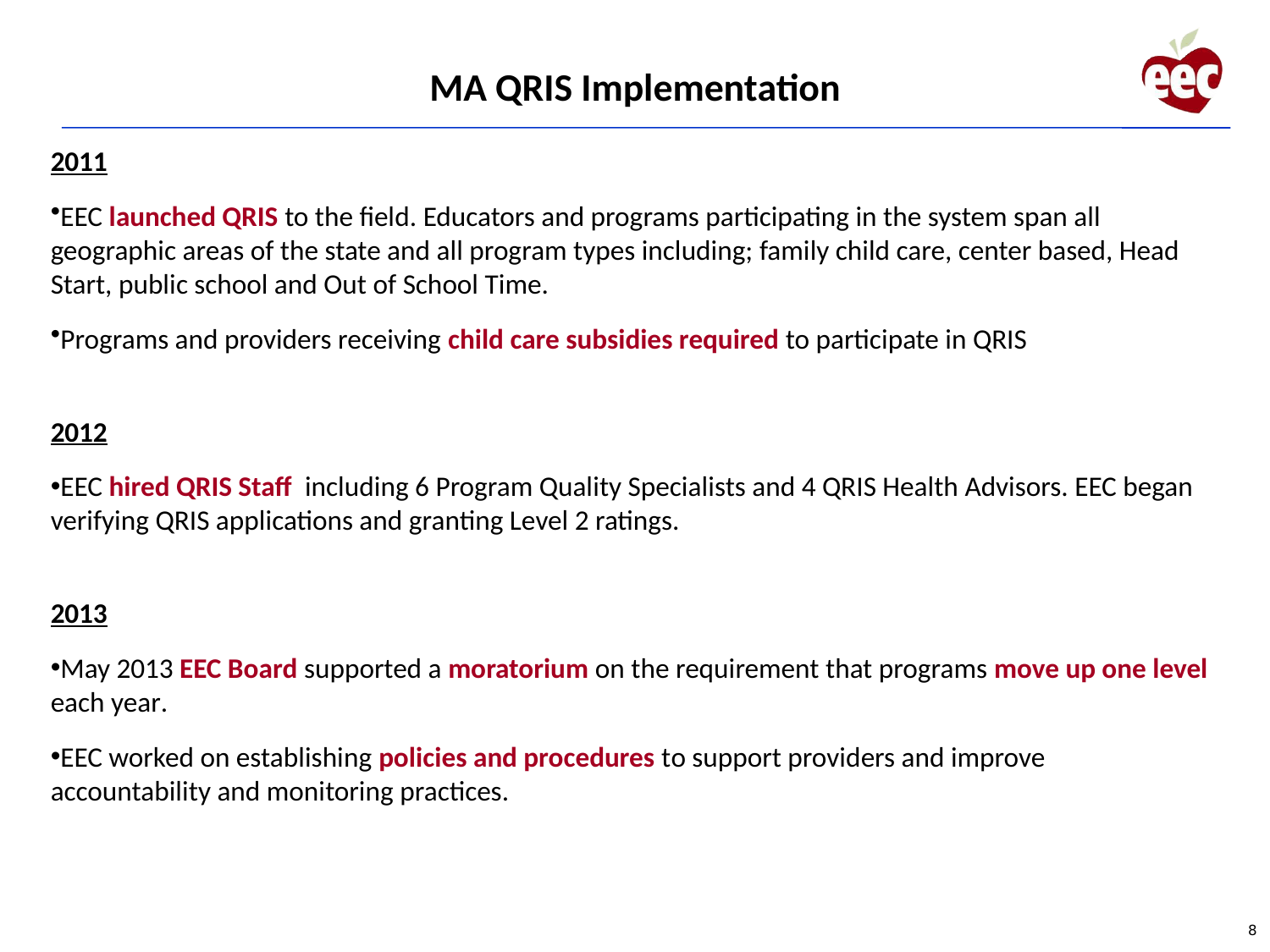

# MA QRIS Implementation
2011
EEC launched QRIS to the field. Educators and programs participating in the system span all geographic areas of the state and all program types including; family child care, center based, Head Start, public school and Out of School Time.
Programs and providers receiving child care subsidies required to participate in QRIS

2012
EEC hired QRIS Staff  including 6 Program Quality Specialists and 4 QRIS Health Advisors. EEC began verifying QRIS applications and granting Level 2 ratings.

2013
May 2013 EEC Board supported a moratorium on the requirement that programs move up one level each year.
EEC worked on establishing policies and procedures to support providers and improve accountability and monitoring practices.

8